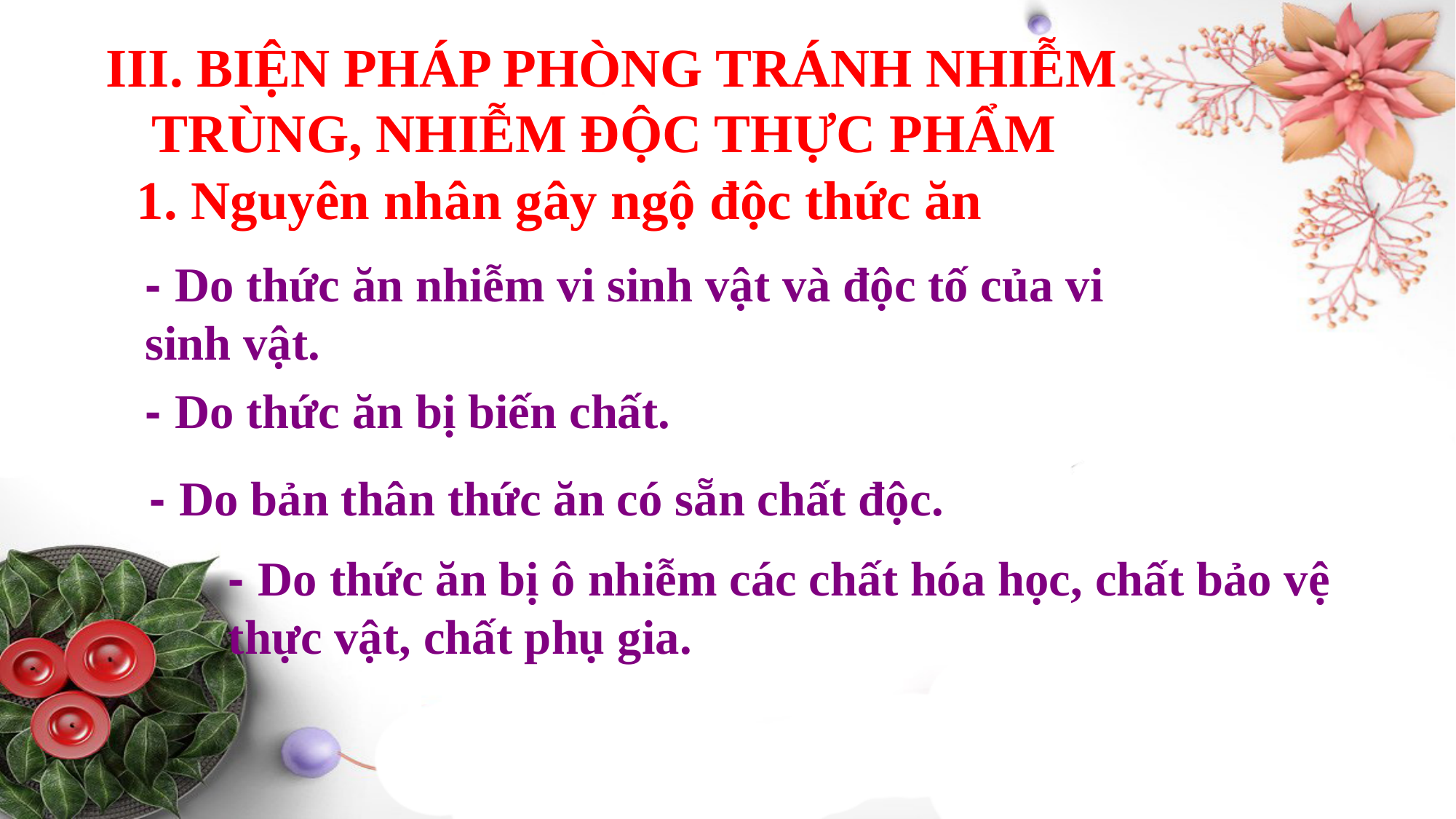

III. BIỆN PHÁP PHÒNG TRÁNH NHIỄM TRÙNG, NHIỄM ĐỘC THỰC PHẨM
1. Nguyên nhân gây ngộ độc thức ăn
- Do thức ăn nhiễm vi sinh vật và độc tố của vi sinh vật.
- Do thức ăn bị biến chất.
- Do bản thân thức ăn có sẵn chất độc.
- Do thức ăn bị ô nhiễm các chất hóa học, chất bảo vệ thực vật, chất phụ gia.